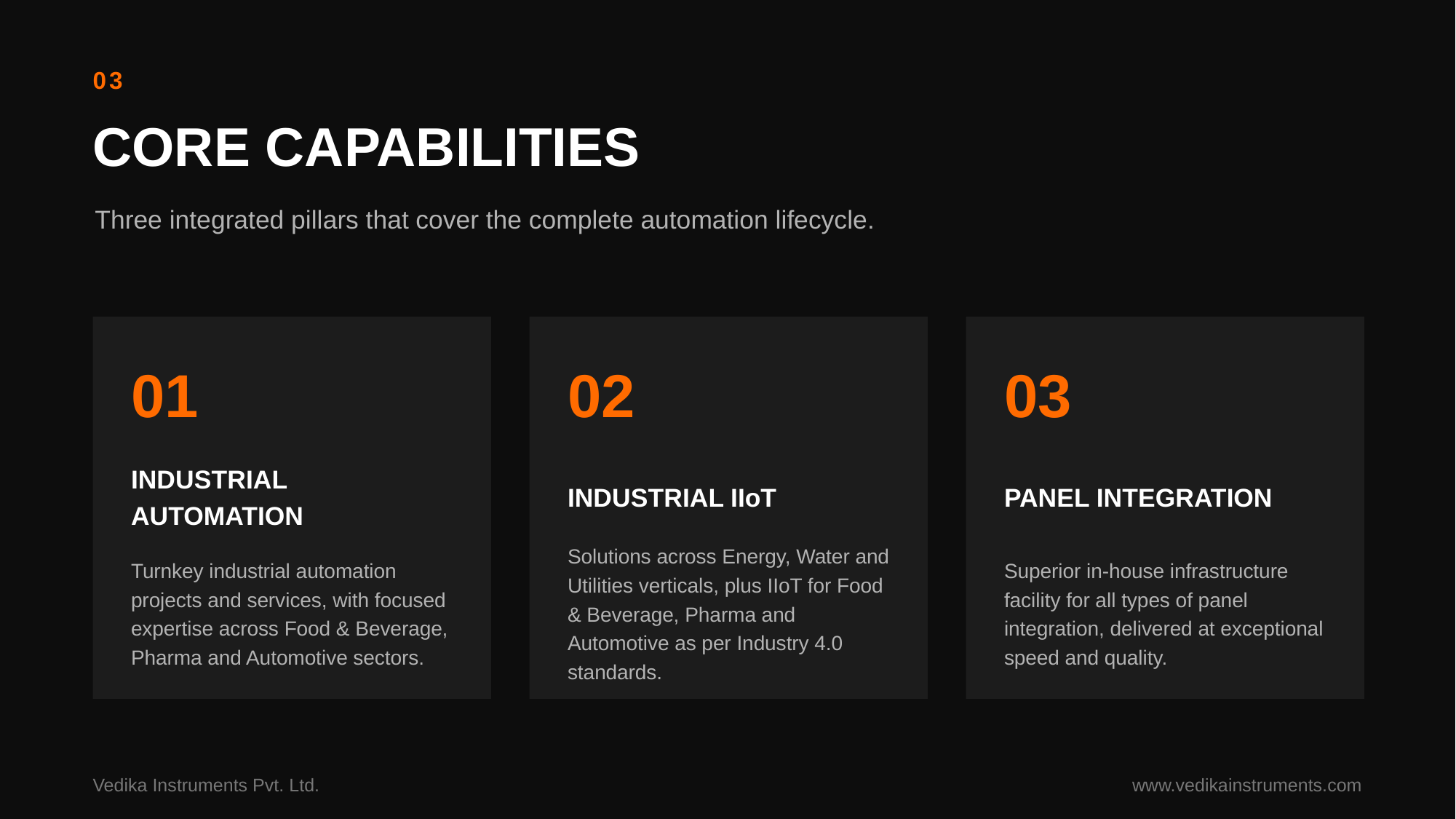

03
CORE CAPABILITIES
Three integrated pillars that cover the complete automation lifecycle.

01
02
03
INDUSTRIAL AUTOMATION
INDUSTRIAL IIoT
PANEL INTEGRATION
Turnkey industrial automation projects and services, with focused expertise across Food & Beverage, Pharma and Automotive sectors.
Solutions across Energy, Water and Utilities verticals, plus IIoT for Food & Beverage, Pharma and Automotive as per Industry 4.0 standards.
Superior in-house infrastructure facility for all types of panel integration, delivered at exceptional speed and quality.
Vedika Instruments Pvt. Ltd.
www.vedikainstruments.com